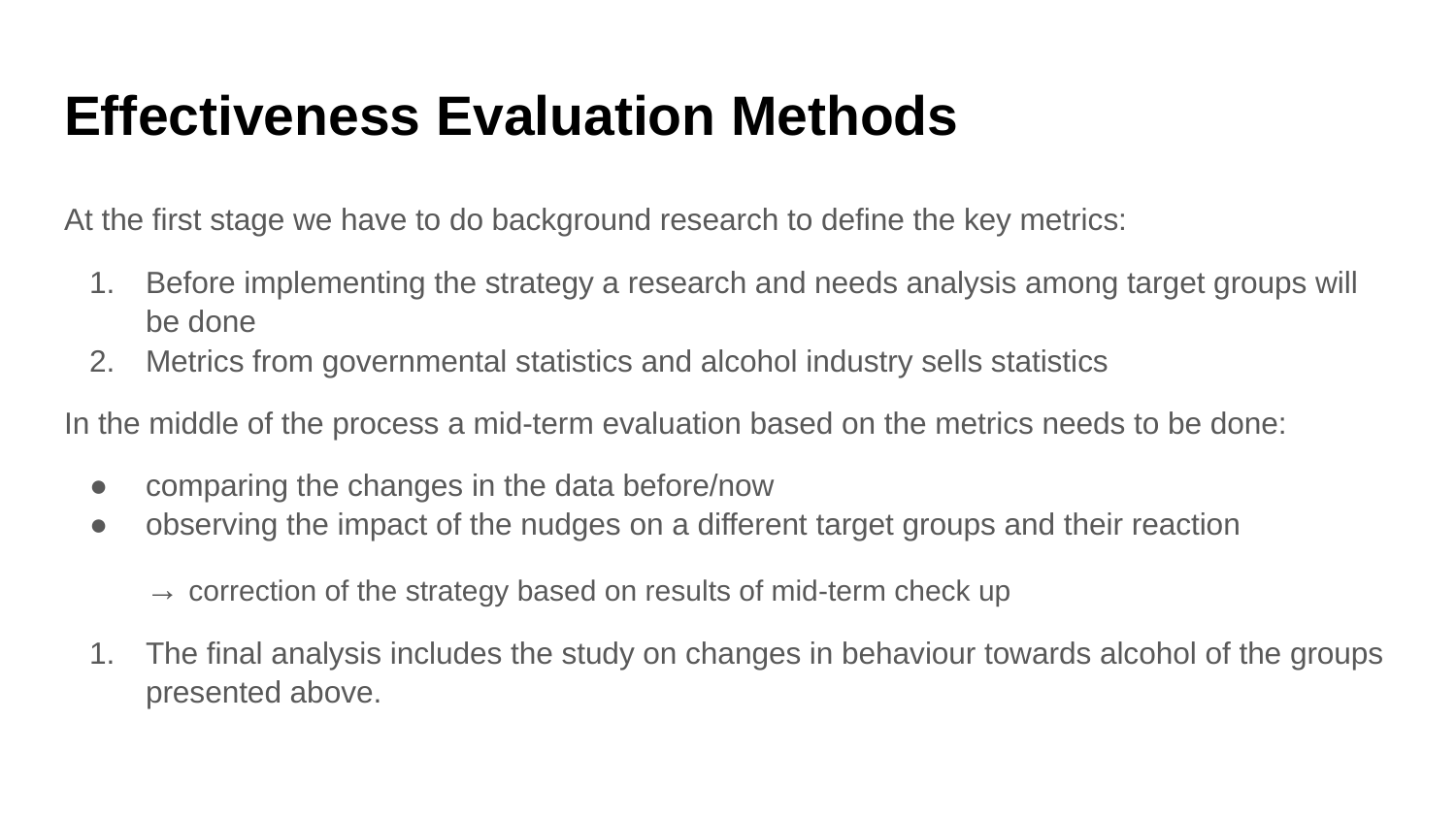

# Effectiveness Evaluation Methods
At the first stage we have to do background research to define the key metrics:
Before implementing the strategy a research and needs analysis among target groups will be done
Metrics from governmental statistics and alcohol industry sells statistics
In the middle of the process a mid-term evaluation based on the metrics needs to be done:
comparing the changes in the data before/now
observing the impact of the nudges on a different target groups and their reaction
→ correction of the strategy based on results of mid-term check up
The final analysis includes the study on changes in behaviour towards alcohol of the groups presented above.